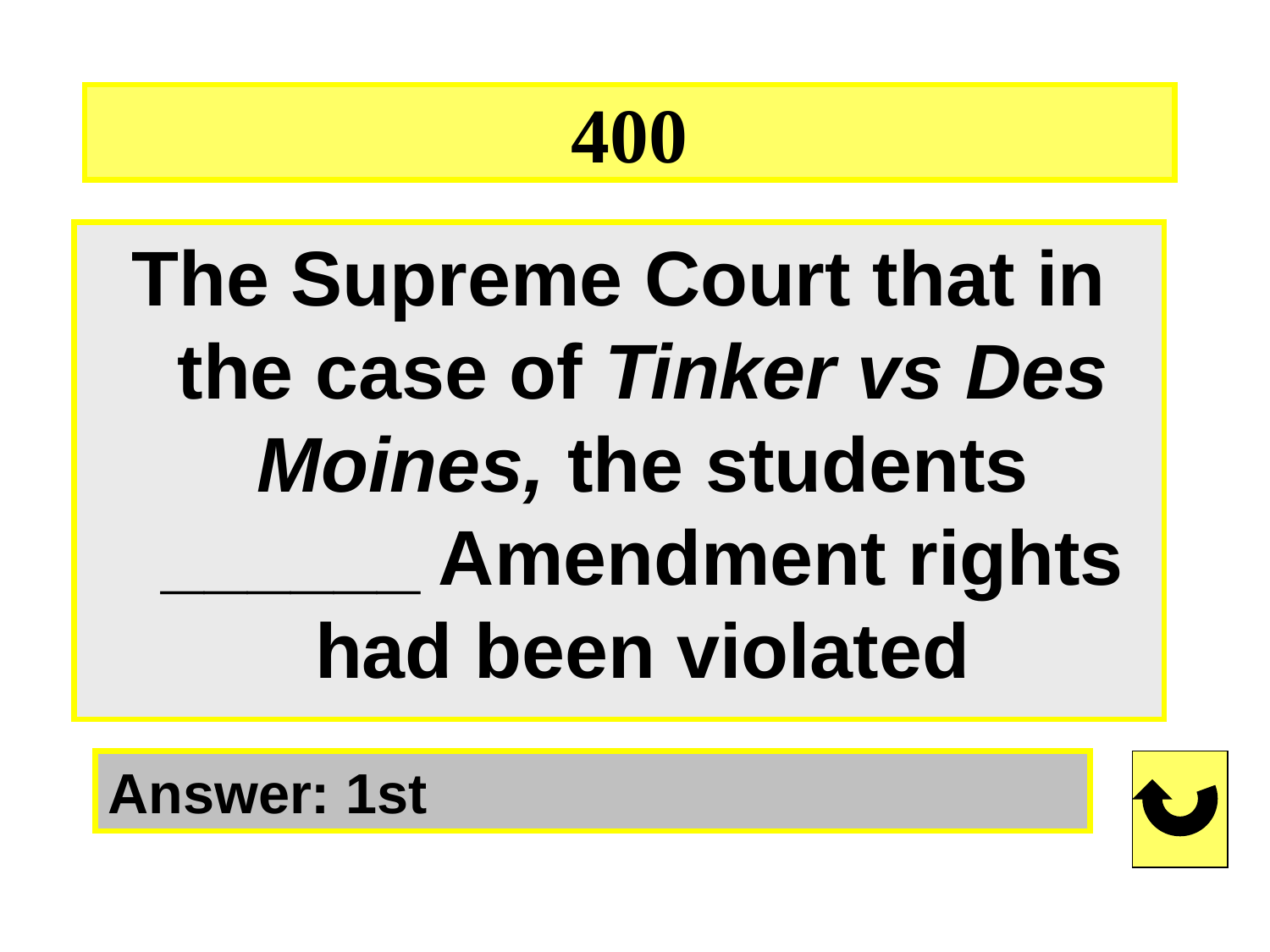

# 400
The Supreme Court that in the case of Tinker vs Des Moines, the students ______ Amendment rights had been violated
Answer: 1st